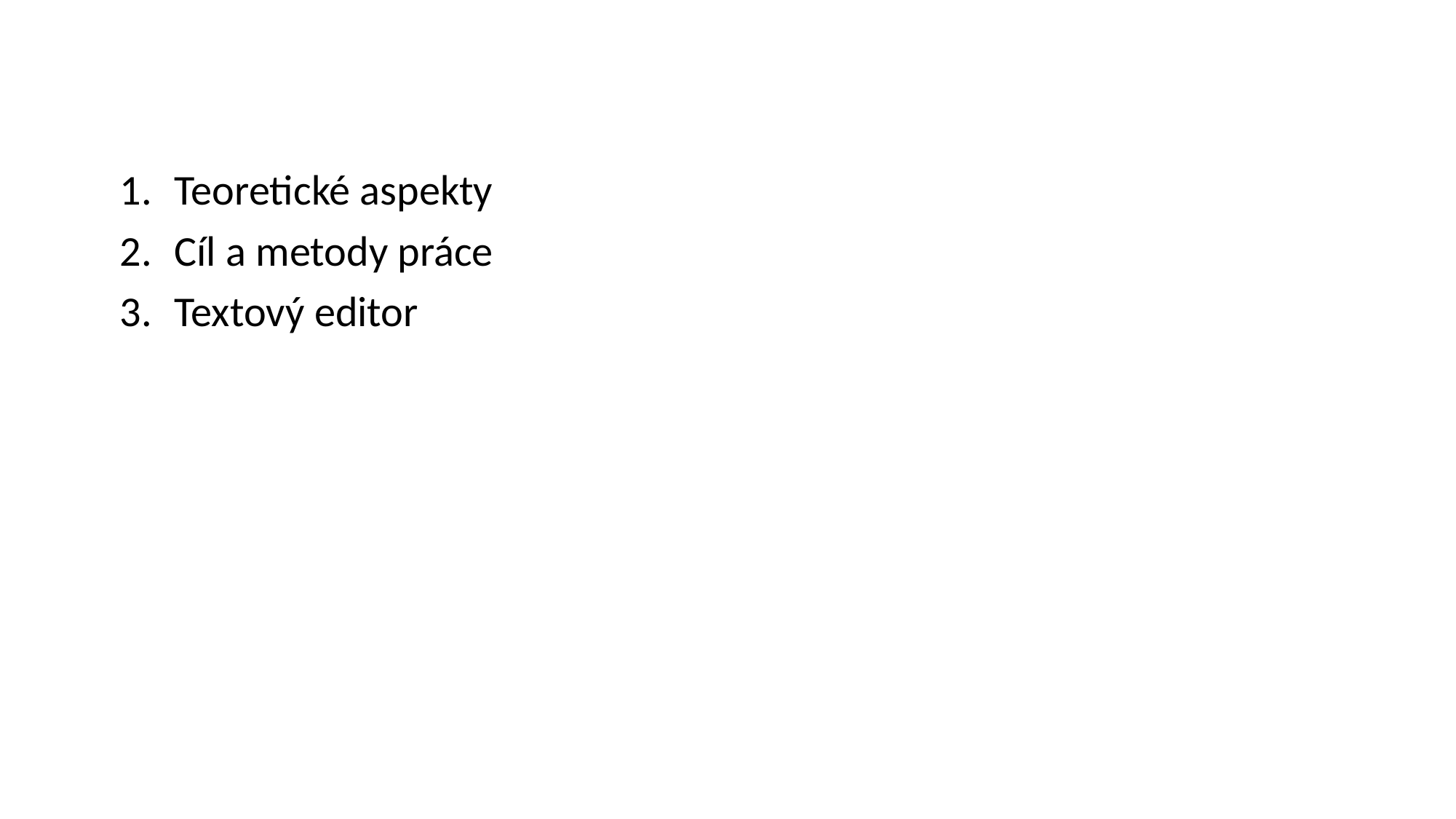

Teoretické aspekty
Cíl a metody práce
Textový editor